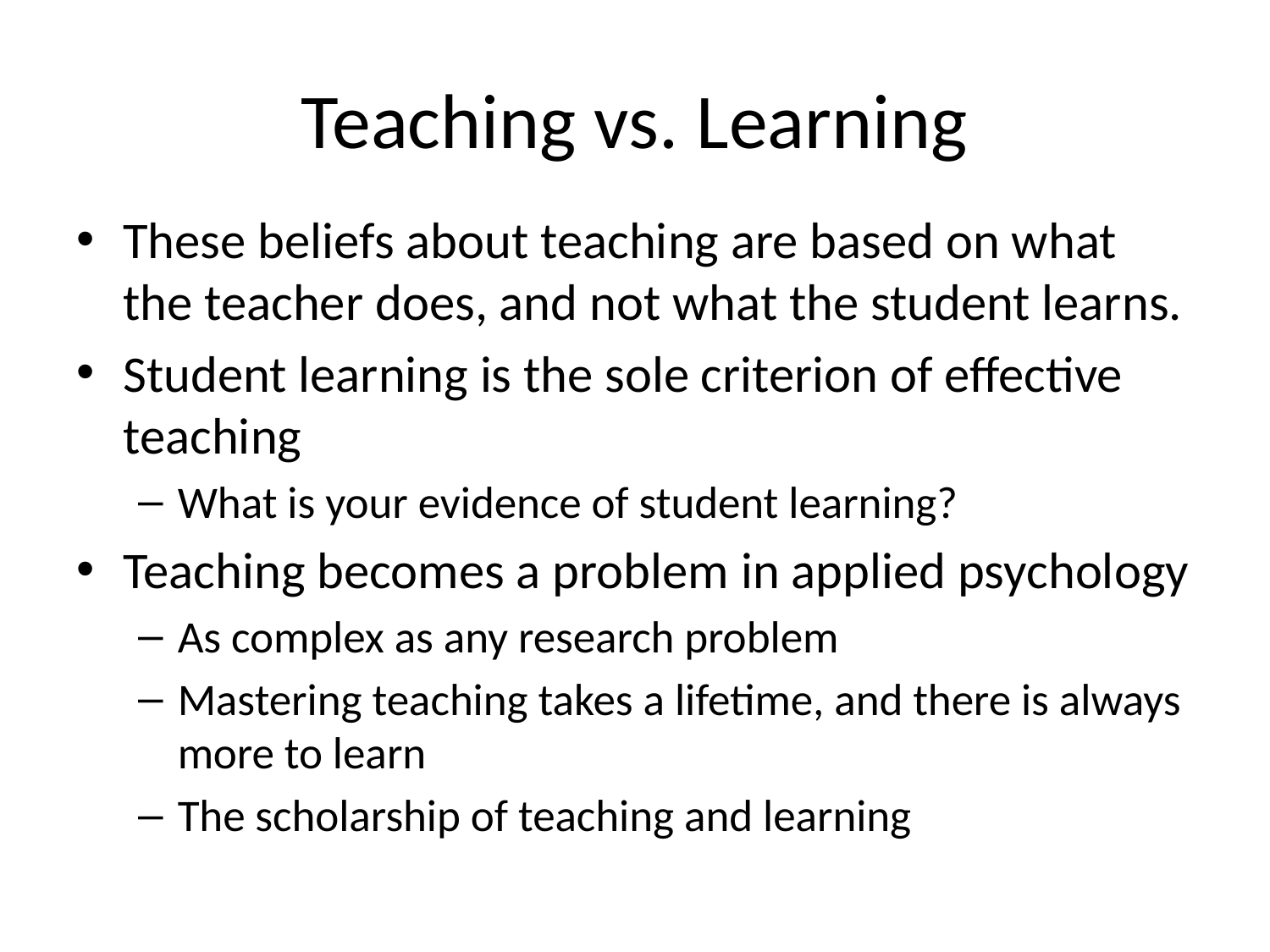

# Teaching vs. Learning
These beliefs about teaching are based on what the teacher does, and not what the student learns.
Student learning is the sole criterion of effective teaching
What is your evidence of student learning?
Teaching becomes a problem in applied psychology
As complex as any research problem
Mastering teaching takes a lifetime, and there is always more to learn
The scholarship of teaching and learning